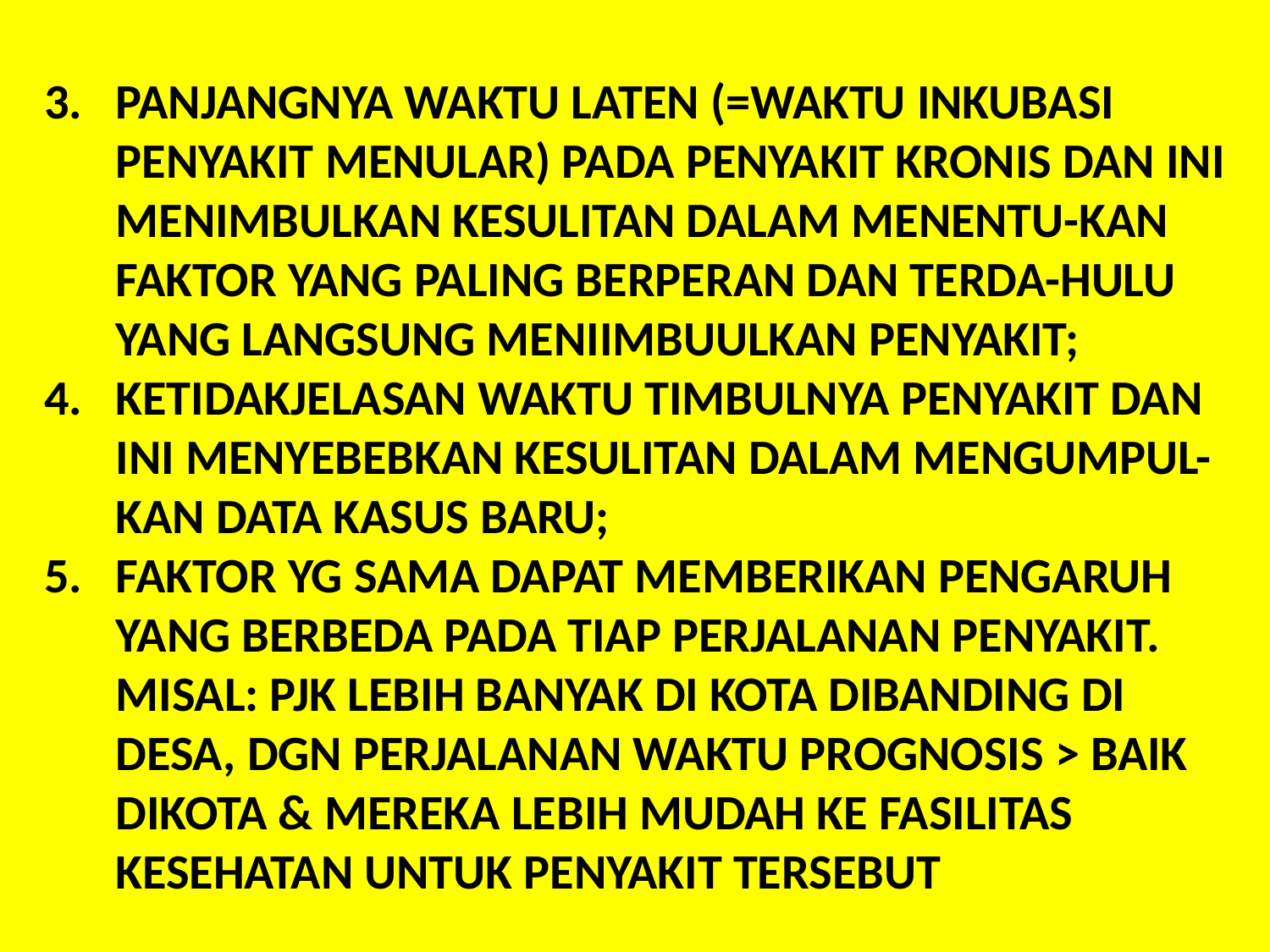

PANJANGNYA WAKTU LATEN (=WAKTU INKUBASI  PENYAKIT MENULAR) PADA PENYAKIT KRONIS DAN INI MENIMBULKAN KESULITAN DALAM MENENTU-KAN FAKTOR YANG PALING BERPERAN DAN TERDA-HULU YANG LANGSUNG MENIIMBUULKAN PENYAKIT;
KETIDAKJELASAN WAKTU TIMBULNYA PENYAKIT DAN INI MENYEBEBKAN KESULITAN DALAM MENGUMPUL-KAN DATA KASUS BARU;
FAKTOR YG SAMA DAPAT MEMBERIKAN PENGARUH YANG BERBEDA PADA TIAP PERJALANAN PENYAKIT.  MISAL: PJK LEBIH BANYAK DI KOTA DIBANDING DI DESA, DGN PERJALANAN WAKTU PROGNOSIS > BAIK DIKOTA & MEREKA LEBIH MUDAH KE FASILITAS KESEHATAN UNTUK PENYAKIT TERSEBUT